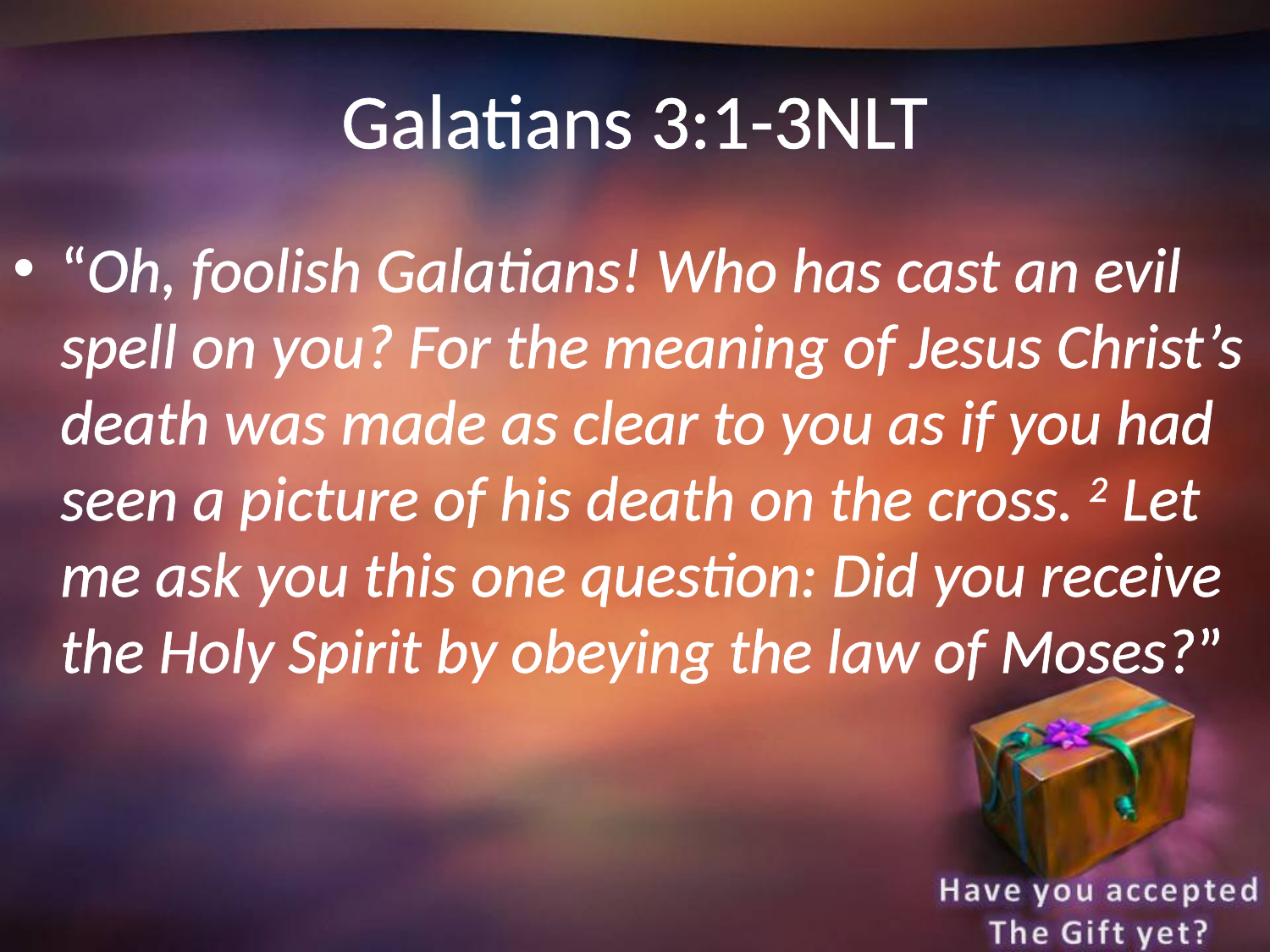

# Galatians 3:1-3NLT
“Oh, foolish Galatians! Who has cast an evil spell on you? For the meaning of Jesus Christ’s death was made as clear to you as if you had seen a picture of his death on the cross. 2 Let me ask you this one question: Did you receive the Holy Spirit by obeying the law of Moses?”